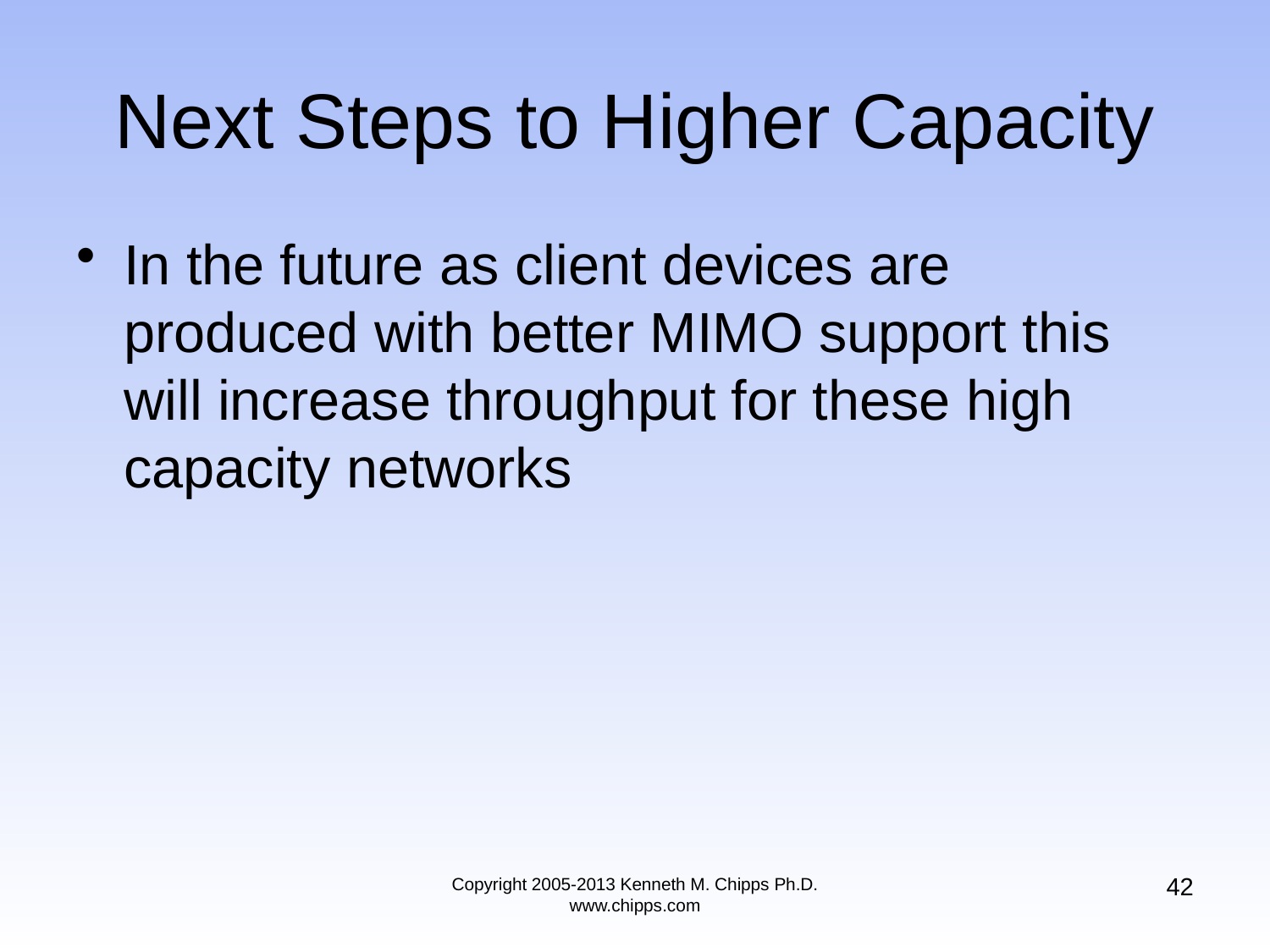

# Next Steps to Higher Capacity
In the future as client devices are produced with better MIMO support this will increase throughput for these high capacity networks
42
Copyright 2005-2013 Kenneth M. Chipps Ph.D. www.chipps.com